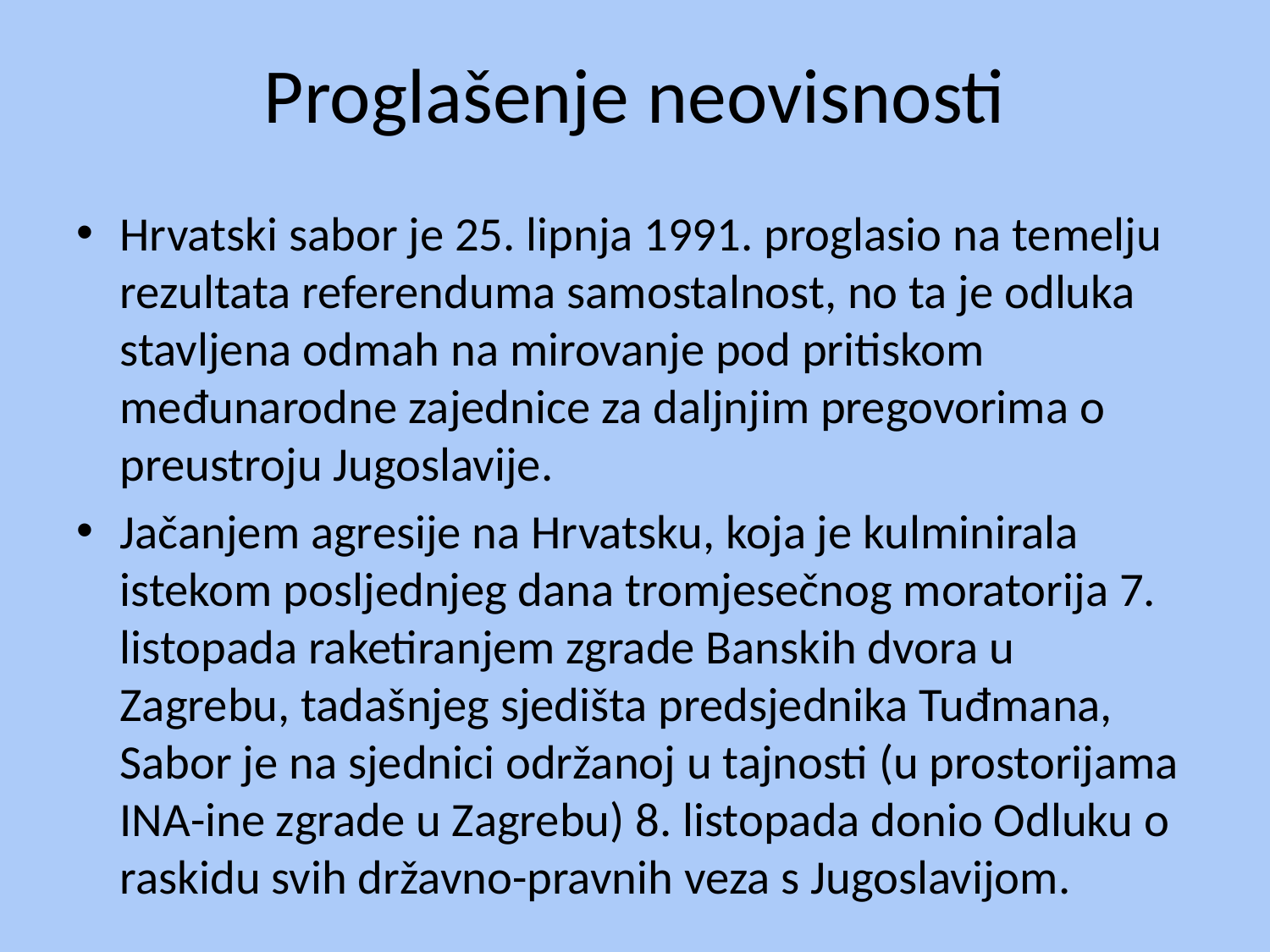

# Proglašenje neovisnosti
Hrvatski sabor je 25. lipnja 1991. proglasio na temelju rezultata referenduma samostalnost, no ta je odluka stavljena odmah na mirovanje pod pritiskom međunarodne zajednice za daljnjim pregovorima o preustroju Jugoslavije.
Jačanjem agresije na Hrvatsku, koja je kulminirala istekom posljednjeg dana tromjesečnog moratorija 7. listopada raketiranjem zgrade Banskih dvora u Zagrebu, tadašnjeg sjedišta predsjednika Tuđmana, Sabor je na sjednici održanoj u tajnosti (u prostorijama INA-ine zgrade u Zagrebu) 8. listopada donio Odluku o raskidu svih državno-pravnih veza s Jugoslavijom.